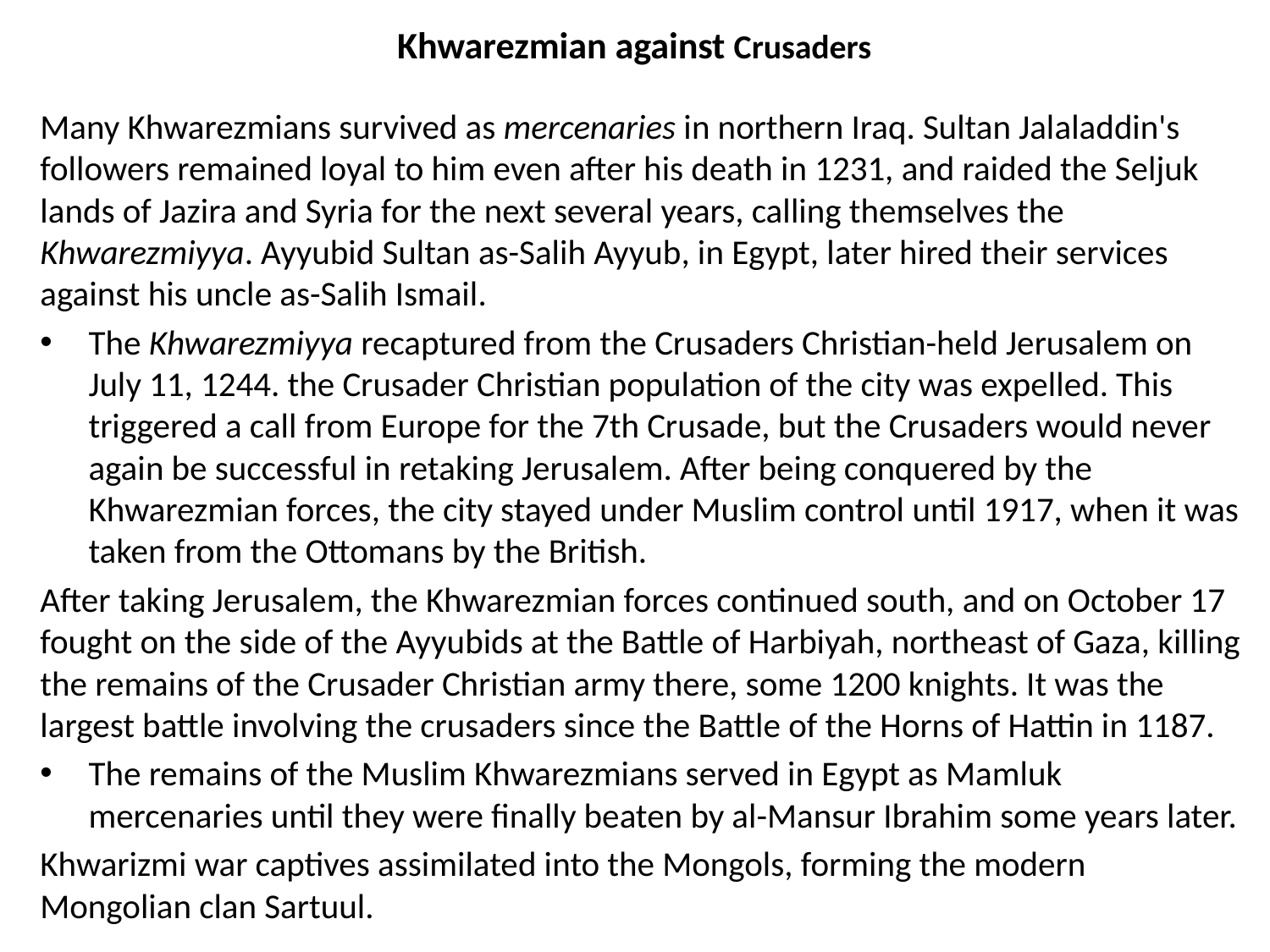

# Khwarezmian against Crusaders
Many Khwarezmians survived as mercenaries in northern Iraq. Sultan Jalaladdin's followers remained loyal to him even after his death in 1231, and raided the Seljuk lands of Jazira and Syria for the next several years, calling themselves the Khwarezmiyya. Ayyubid Sultan as-Salih Ayyub, in Egypt, later hired their services against his uncle as-Salih Ismail.
The Khwarezmiyya recaptured from the Crusaders Christian-held Jerusalem on July 11, 1244. the Crusader Christian population of the city was expelled. This triggered a call from Europe for the 7th Crusade, but the Crusaders would never again be successful in retaking Jerusalem. After being conquered by the Khwarezmian forces, the city stayed under Muslim control until 1917, when it was taken from the Ottomans by the British.
After taking Jerusalem, the Khwarezmian forces continued south, and on October 17 fought on the side of the Ayyubids at the Battle of Harbiyah, northeast of Gaza, killing the remains of the Crusader Christian army there, some 1200 knights. It was the largest battle involving the crusaders since the Battle of the Horns of Hattin in 1187.
The remains of the Muslim Khwarezmians served in Egypt as Mamluk mercenaries until they were finally beaten by al-Mansur Ibrahim some years later.
Khwarizmi war captives assimilated into the Mongols, forming the modern Mongolian clan Sartuul.